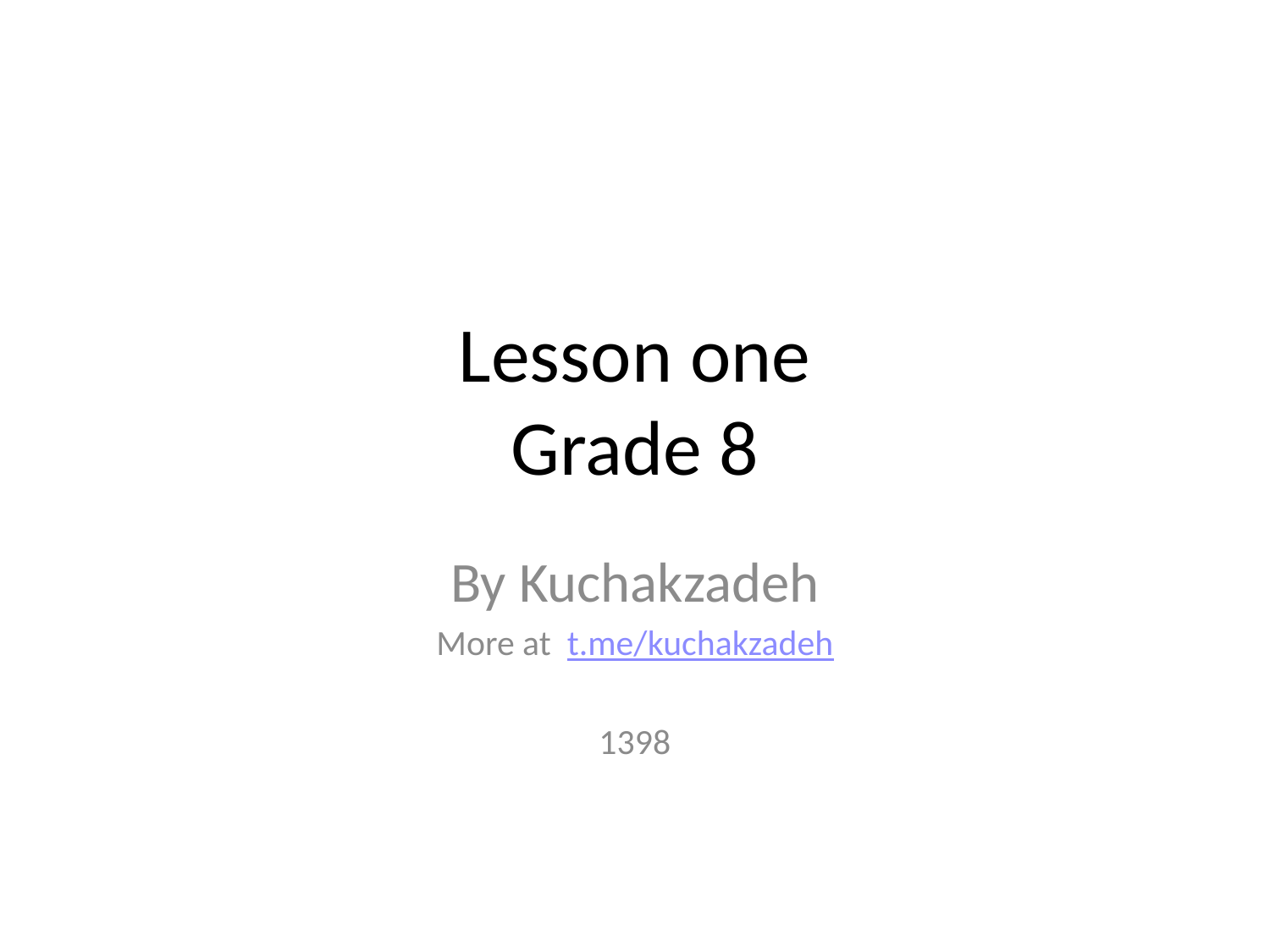

# Lesson one Grade 8
By Kuchakzadeh
More at  t.me/kuchakzadeh

1398